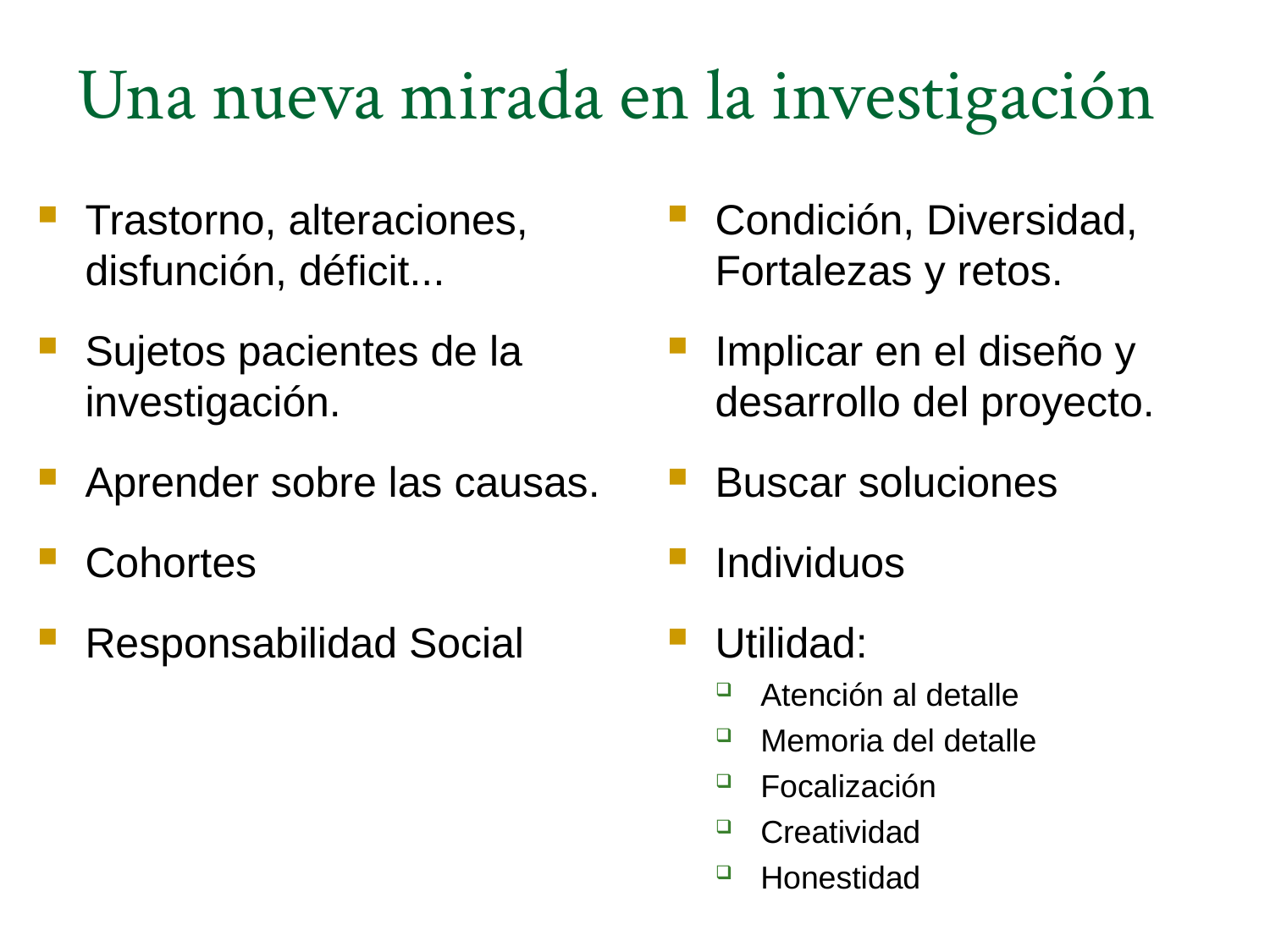

# Una nueva mirada en la investigación
Trastorno, alteraciones, disfunción, déficit...
Sujetos pacientes de la investigación.
Aprender sobre las causas.
Cohortes
Responsabilidad Social

Condición, Diversidad, Fortalezas y retos.
Implicar en el diseño y desarrollo del proyecto.
Buscar soluciones
Individuos
Utilidad:
Atención al detalle
Memoria del detalle
Focalización
Creatividad
Honestidad